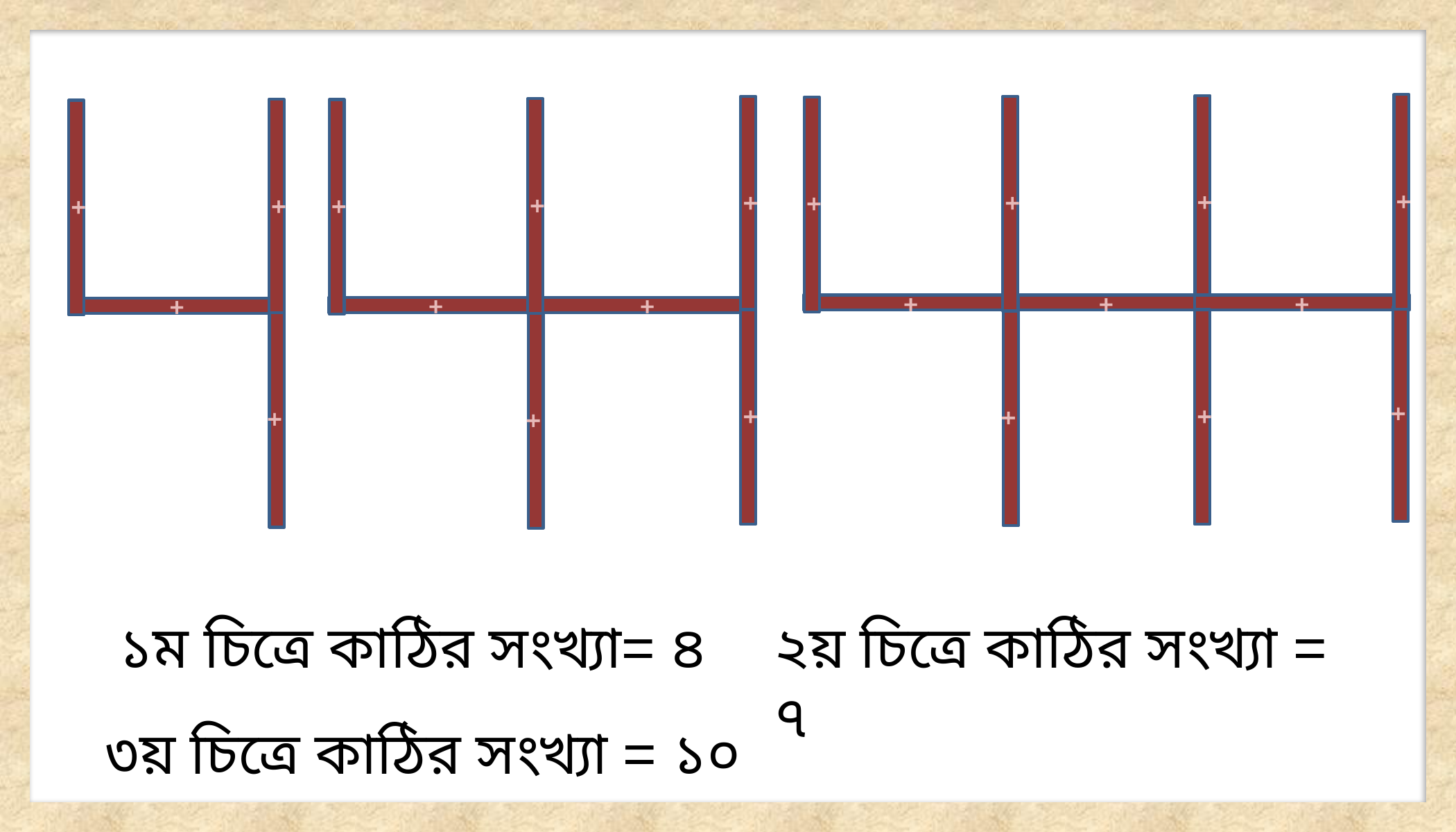

+
+
+
+
+
+
+
+
+
+
+
+
+
+
+
+
+
+
+
+
+
১ম চিত্রে কাঠির সংখ্যা= ৪
২য় চিত্রে কাঠির সংখ্যা = ৭
৩য় চিত্রে কাঠির সংখ্যা = ১০